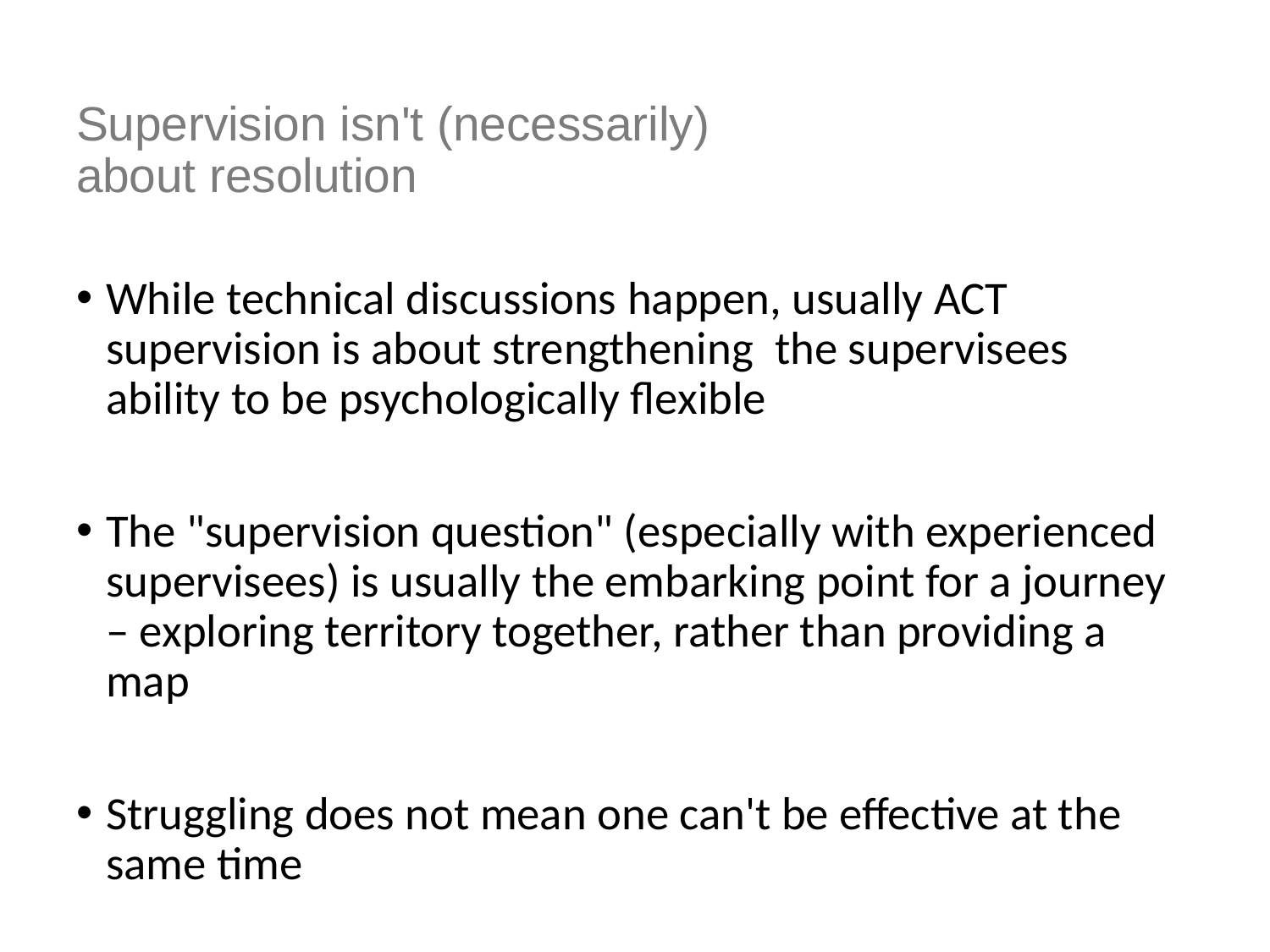

# Supervision isn't (necessarily) about resolution
While technical discussions happen, usually ACT supervision is about strengthening  the supervisees ability to be psychologically flexible

The "supervision question" (especially with experienced supervisees) is usually the embarking point for a journey – exploring territory together, rather than providing a map

Struggling does not mean one can't be effective at the same time